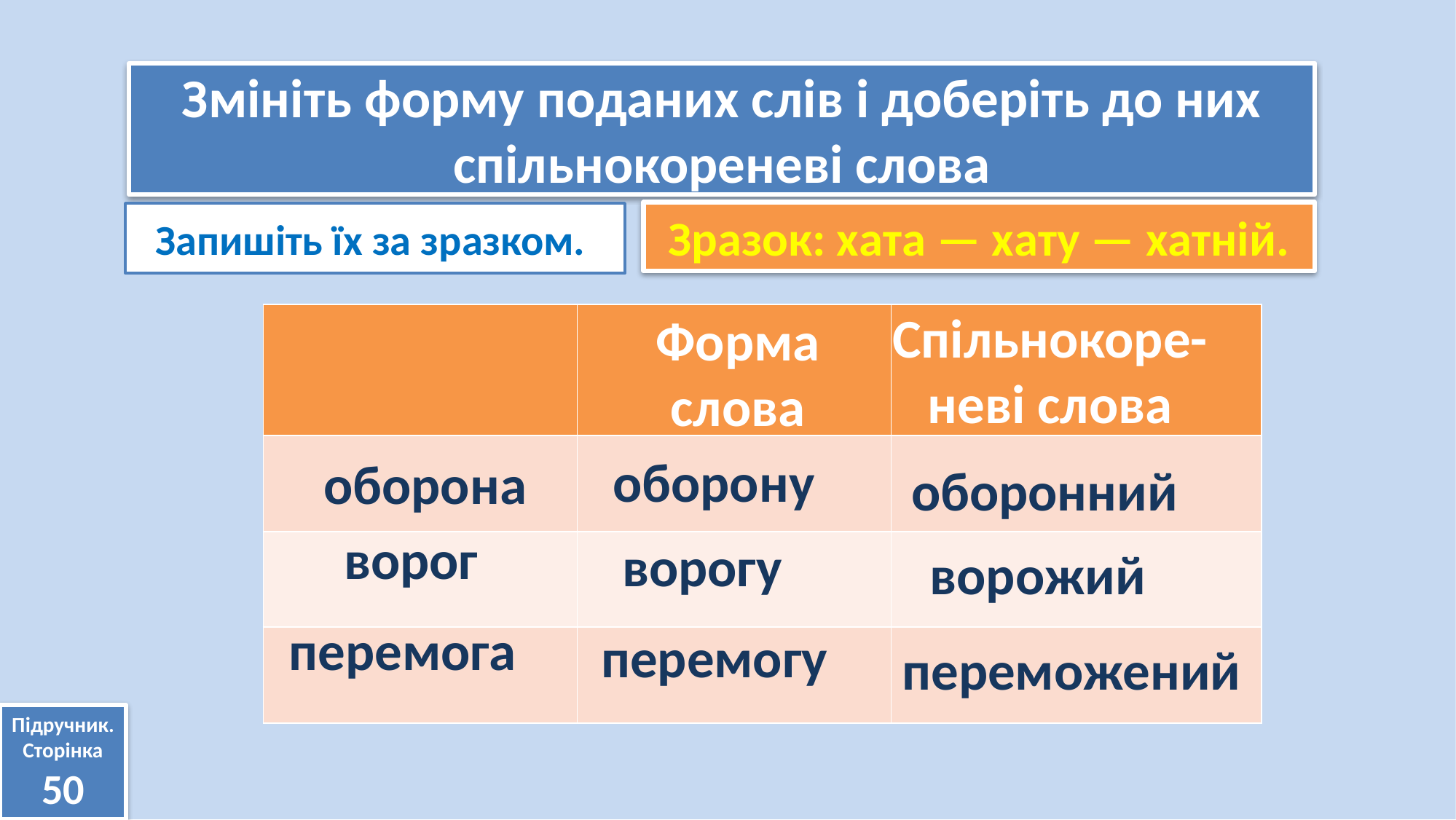

Змініть форму поданих слів і доберіть до них спільнокореневі слова
Зразок: хата — хату — хатній.
Запишіть їх за зразком.
Спільнокоре-неві слова
Форма слова
|  |  |  |
| --- | --- | --- |
|  |  |  |
|  |  |  |
|  |  |  |
оборону
оборона
оборонний
ворог
ворогу
  ворожий
перемога
перемогу
переможений
Підручник.
Сторінка
50